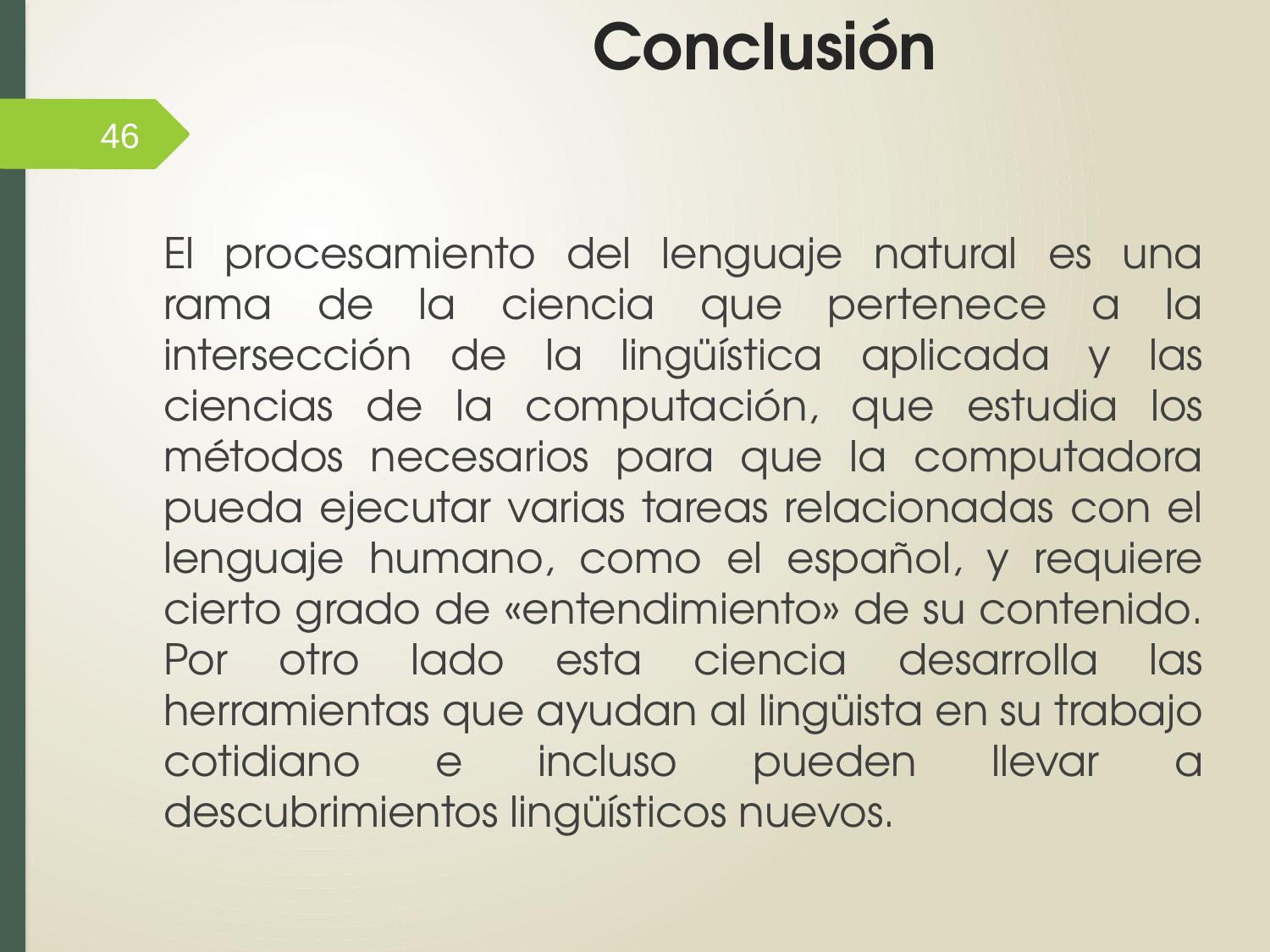

# Conclusión
46
El procesamiento del lenguaje natural es una rama de la ciencia que pertenece a la intersección de la lingüística aplicada y las ciencias de la computación, que estudia los métodos necesarios para que la computadora pueda ejecutar varias tareas relacionadas con el lenguaje humano, como el español, y requiere cierto grado de «entendimiento» de su contenido. Por otro lado esta ciencia desarrolla las herramientas que ayudan al lingüista en su trabajo cotidiano e incluso pueden llevar a descubrimientos lingüísticos nuevos.